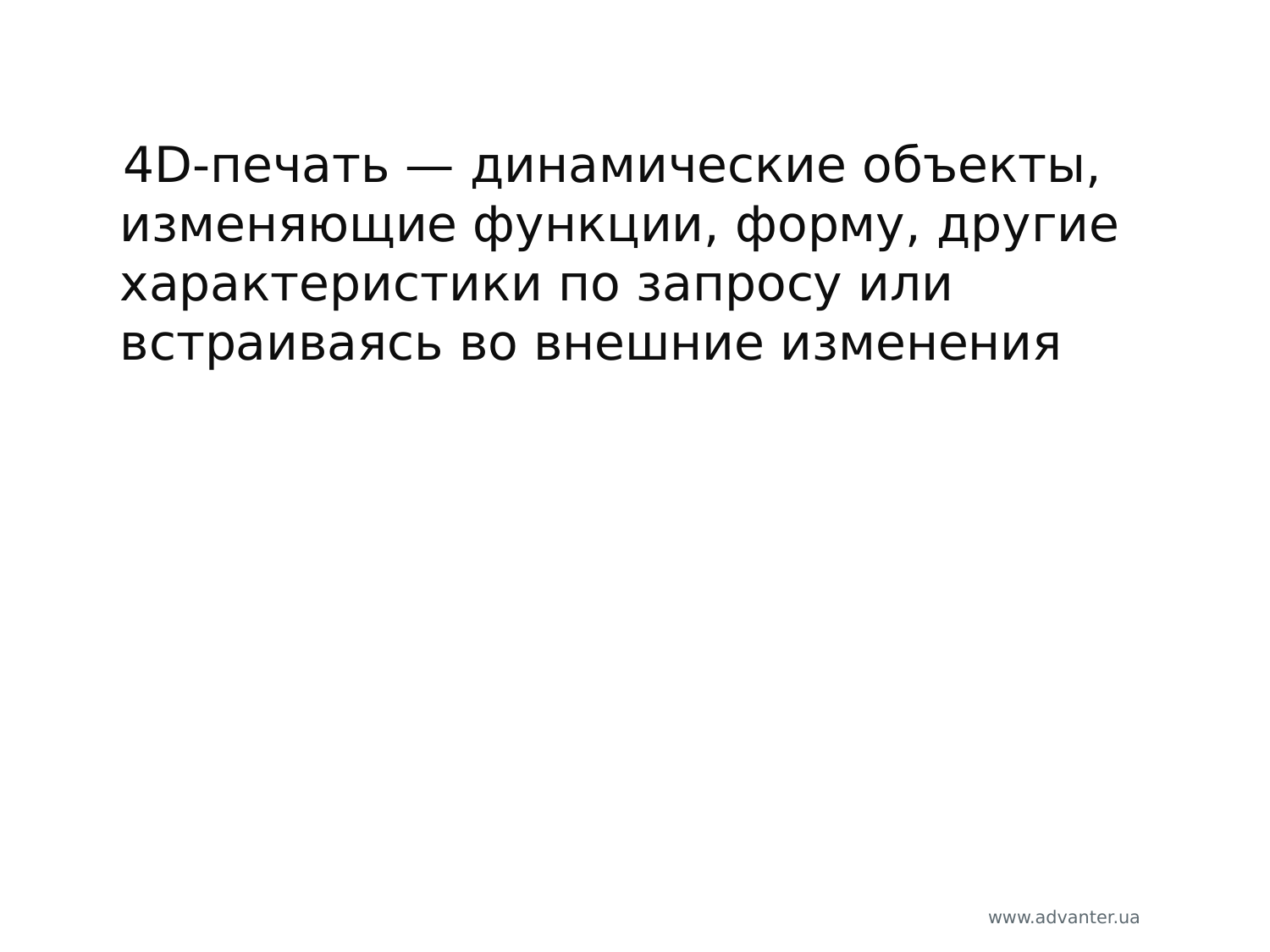

#
4D-печать — динамические объекты, изменяющие функции, форму, другие характеристики по запросу или встраиваясь во внешние изменения